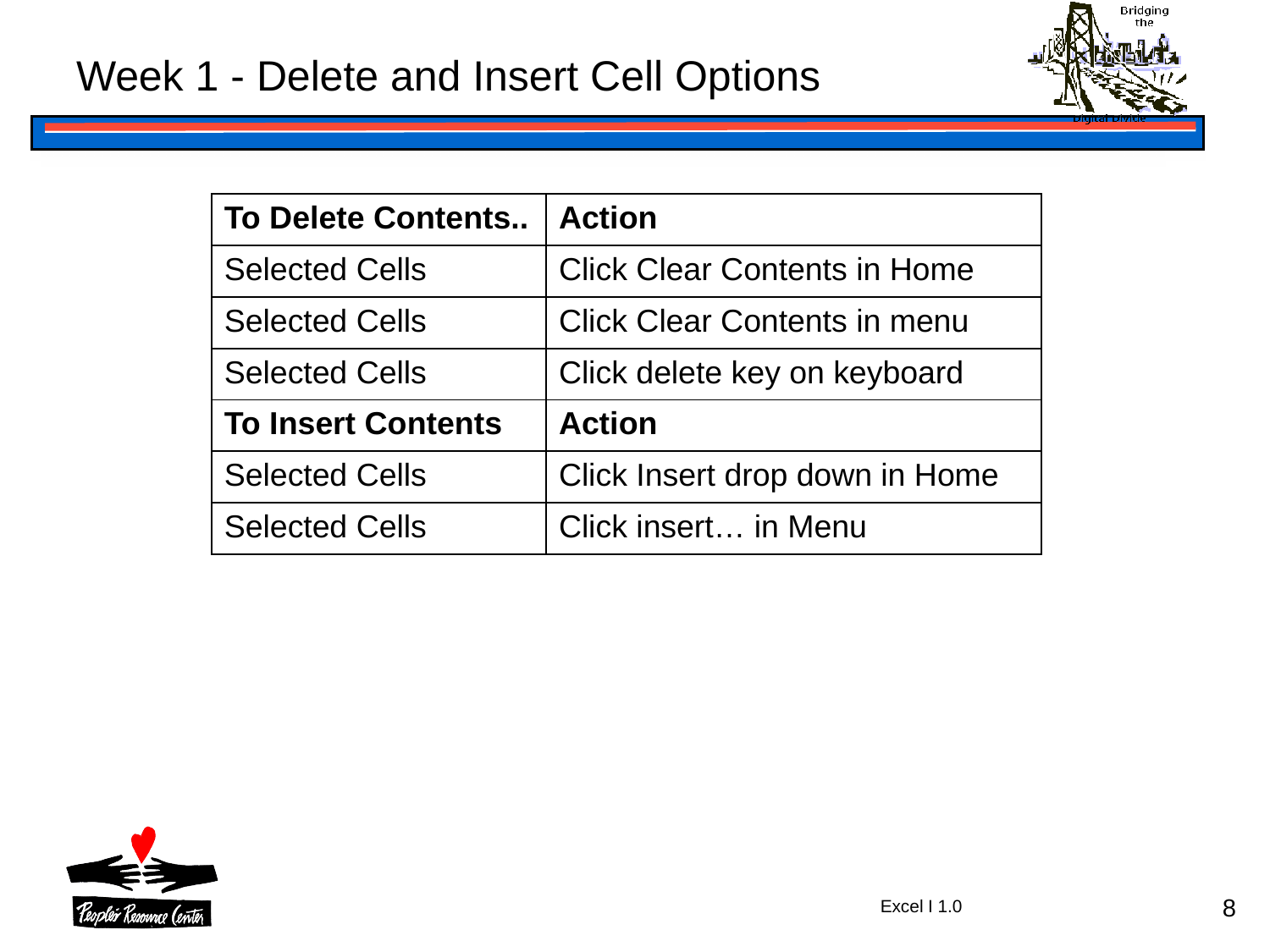

Week 1 - Delete and Insert Cell Options
| To Delete Contents.. | Action |
| --- | --- |
| Selected Cells | Click Clear Contents in Home |
| Selected Cells | Click Clear Contents in menu |
| Selected Cells | Click delete key on keyboard |
| To Insert Contents | Action |
| Selected Cells | Click Insert drop down in Home |
| Selected Cells | Click insert… in Menu |
8